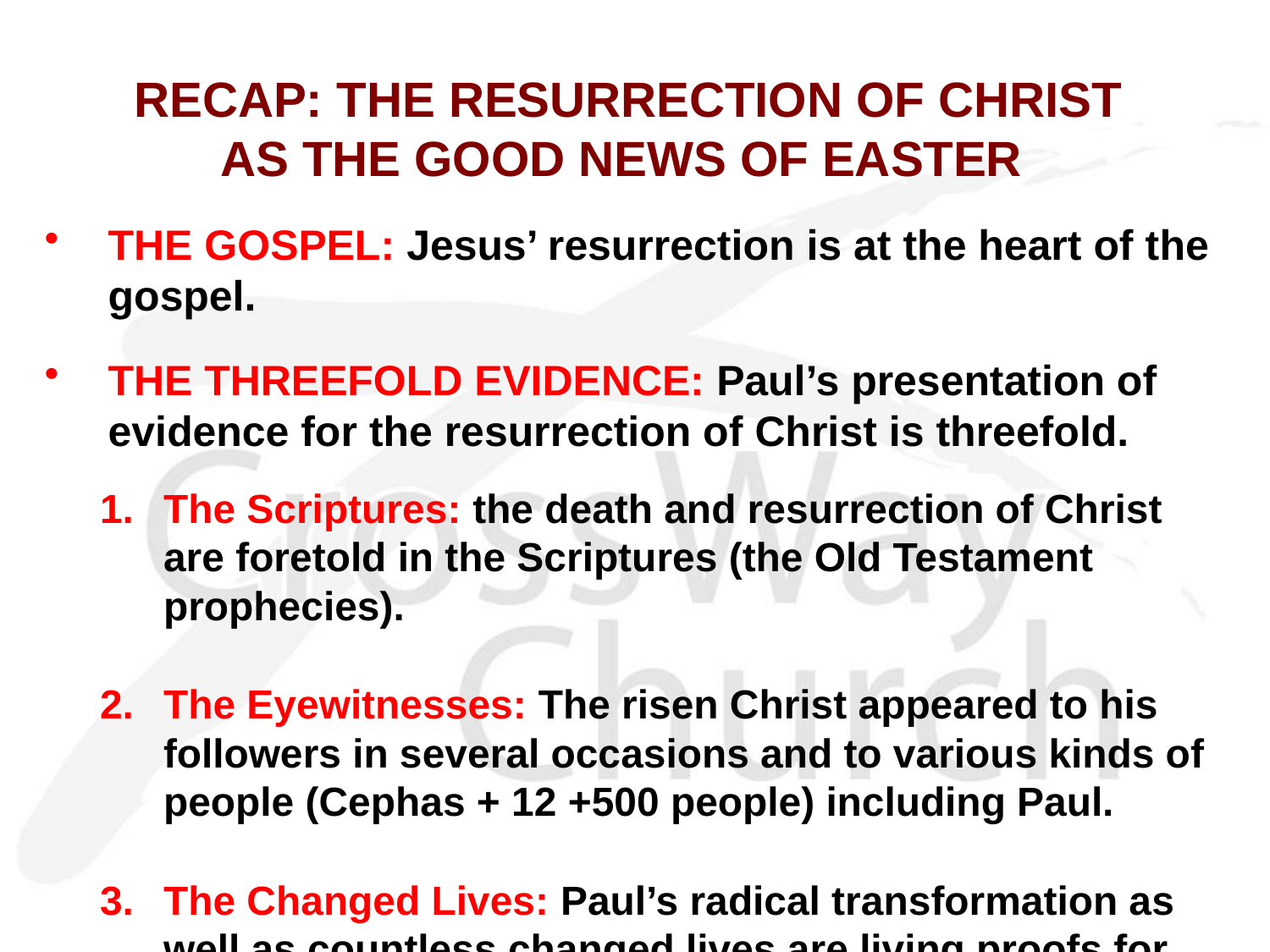

# RECAP: THE RESURRECTION OF CHRIST AS THE GOOD NEWS OF EASTER
THE GOSPEL: Jesus’ resurrection is at the heart of the gospel.

THE THREEFOLD EVIDENCE: Paul’s presentation of evidence for the resurrection of Christ is threefold.

The Scriptures: the death and resurrection of Christ are foretold in the Scriptures (the Old Testament prophecies).

The Eyewitnesses: The risen Christ appeared to his followers in several occasions and to various kinds of people (Cephas + 12 +500 people) including Paul.

The Changed Lives: Paul’s radical transformation as well as countless changed lives are living proofs for the risen Christ.